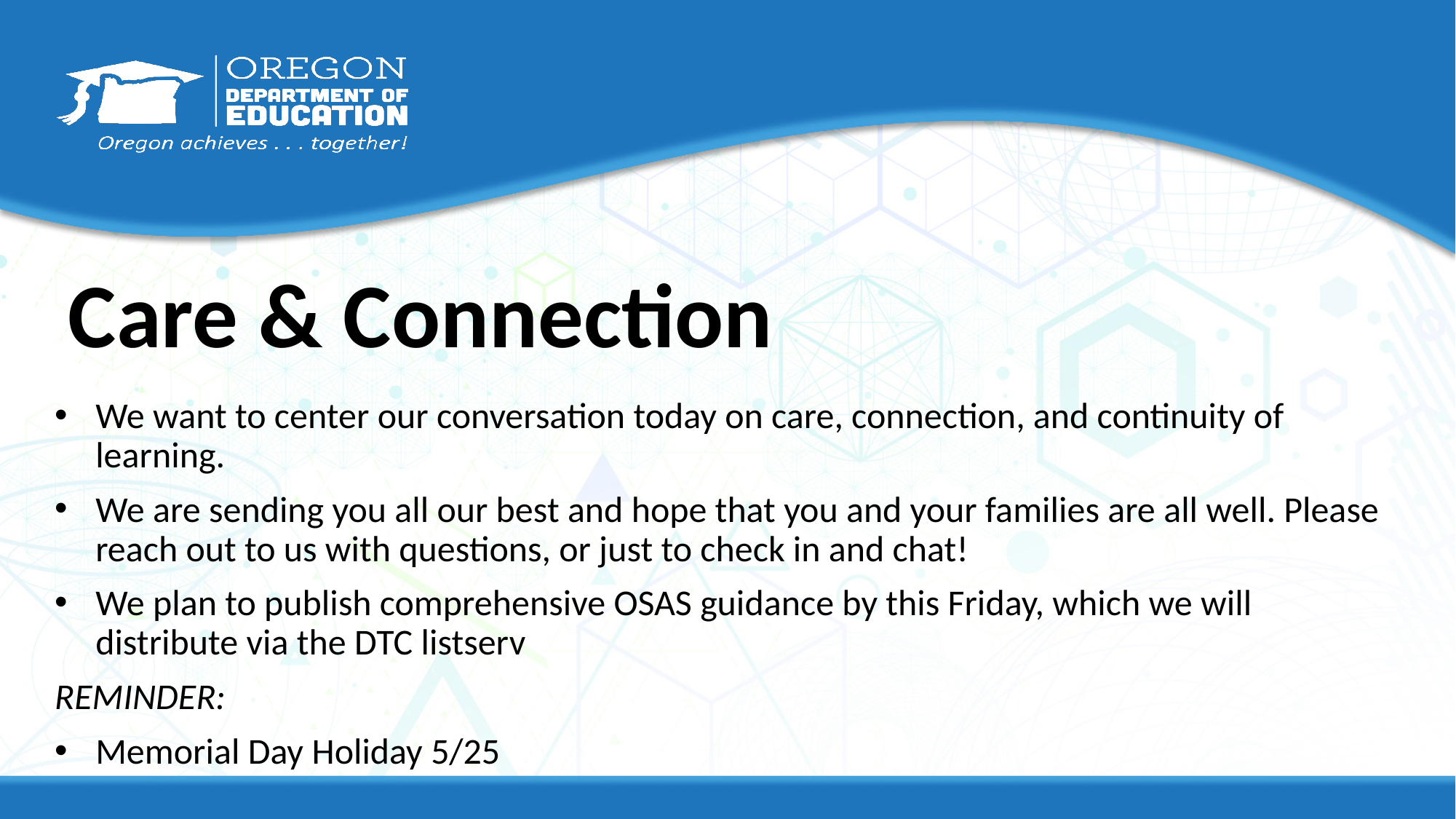

# Care & Connection
We want to center our conversation today on care, connection, and continuity of learning.
We are sending you all our best and hope that you and your families are all well. Please reach out to us with questions, or just to check in and chat!
We plan to publish comprehensive OSAS guidance by this Friday, which we will distribute via the DTC listserv
REMINDER:
Memorial Day Holiday 5/25